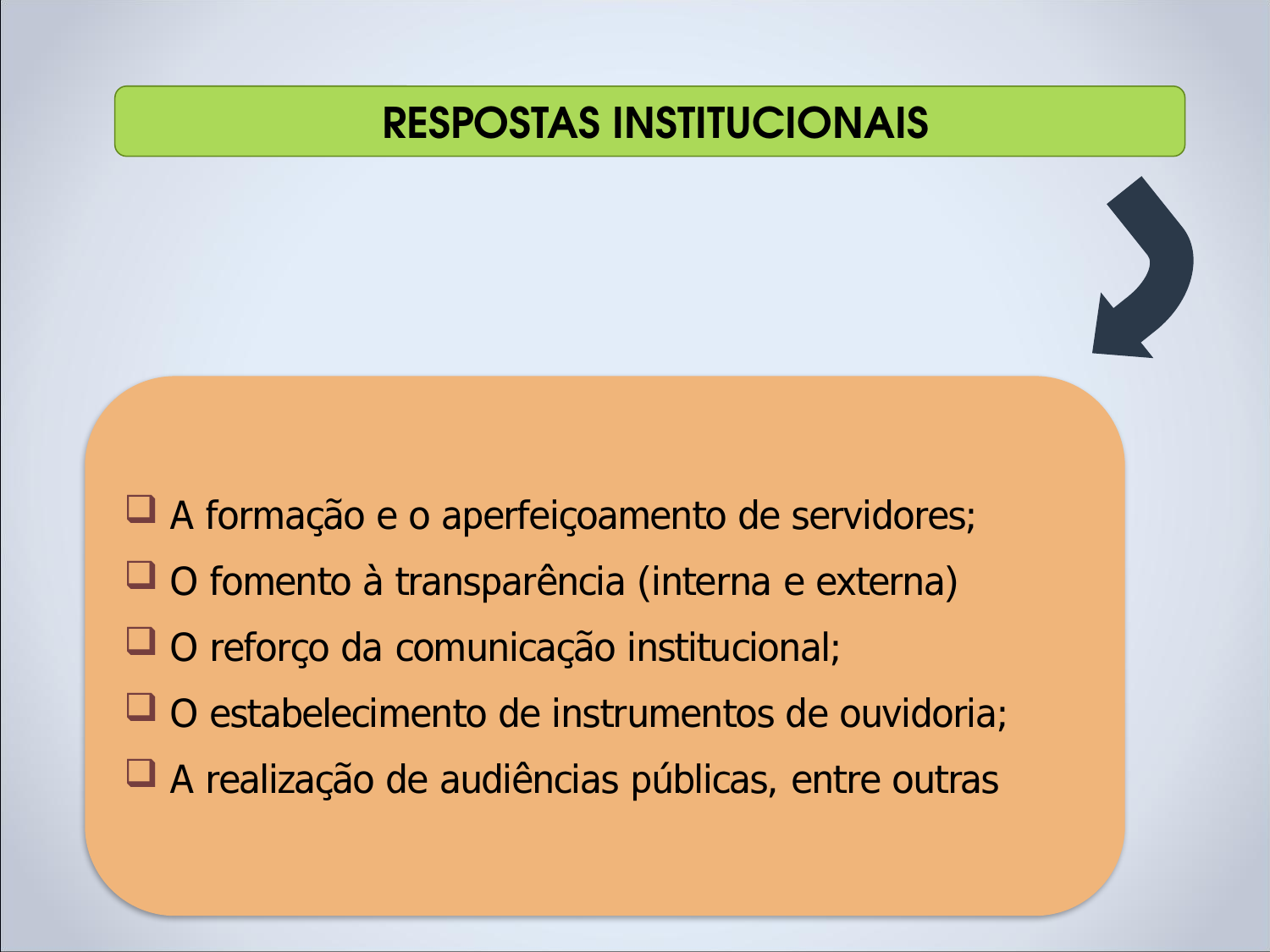

RESPOSTAS INSTITUCIONAIS
 A formação e o aperfeiçoamento de servidores;
 O fomento à transparência (interna e externa)
 O reforço da comunicação institucional;
 O estabelecimento de instrumentos de ouvidoria;
 A realização de audiências públicas, entre outras